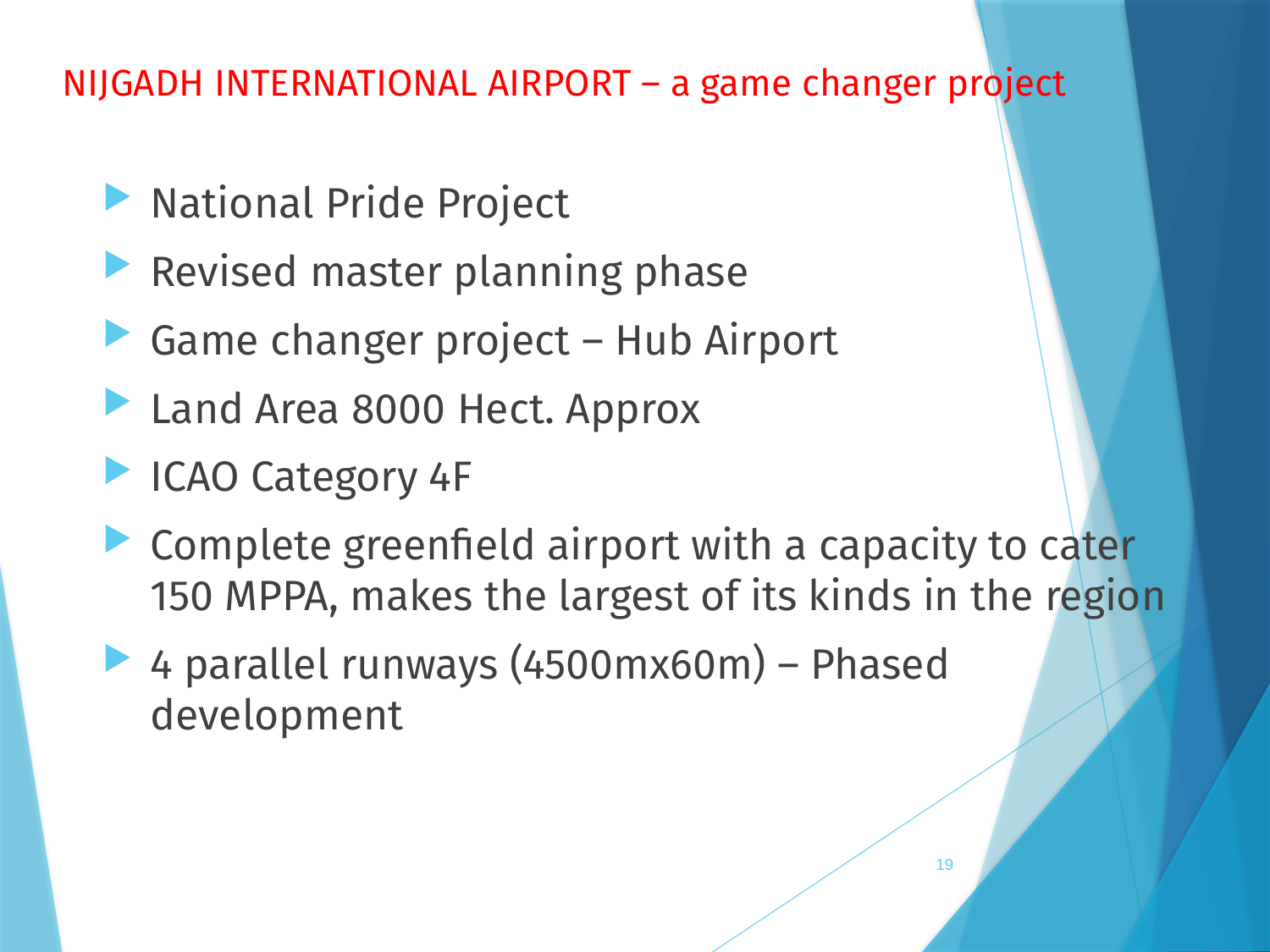

NIJGADH INTERNATIONAL AIRPORT – a game changer project
National Pride Project
Revised master planning phase
Game changer project – Hub Airport
Land Area 8000 Hect. Approx
ICAO Category 4F
Complete greenfield airport with a capacity to cater 150 MPPA, makes the largest of its kinds in the region
4 parallel runways (4500mx60m) – Phased development
19